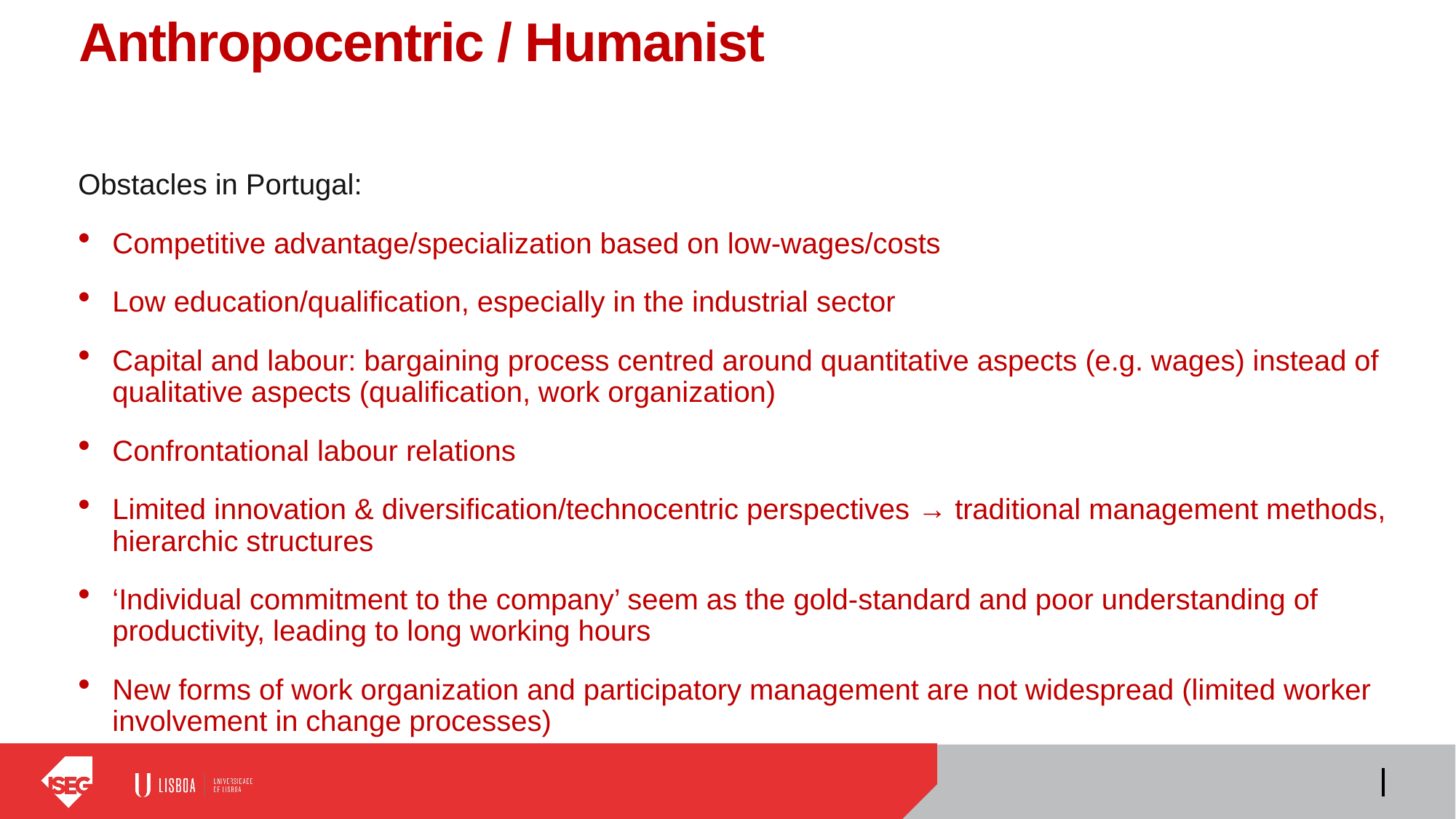

# Anthropocentric / Humanist
Obstacles in Portugal:
Competitive advantage/specialization based on low-wages/costs
Low education/qualification, especially in the industrial sector
Capital and labour: bargaining process centred around quantitative aspects (e.g. wages) instead of qualitative aspects (qualification, work organization)
Confrontational labour relations
Limited innovation & diversification/technocentric perspectives → traditional management methods, hierarchic structures
‘Individual commitment to the company’ seem as the gold-standard and poor understanding of productivity, leading to long working hours
New forms of work organization and participatory management are not widespread (limited worker involvement in change processes)